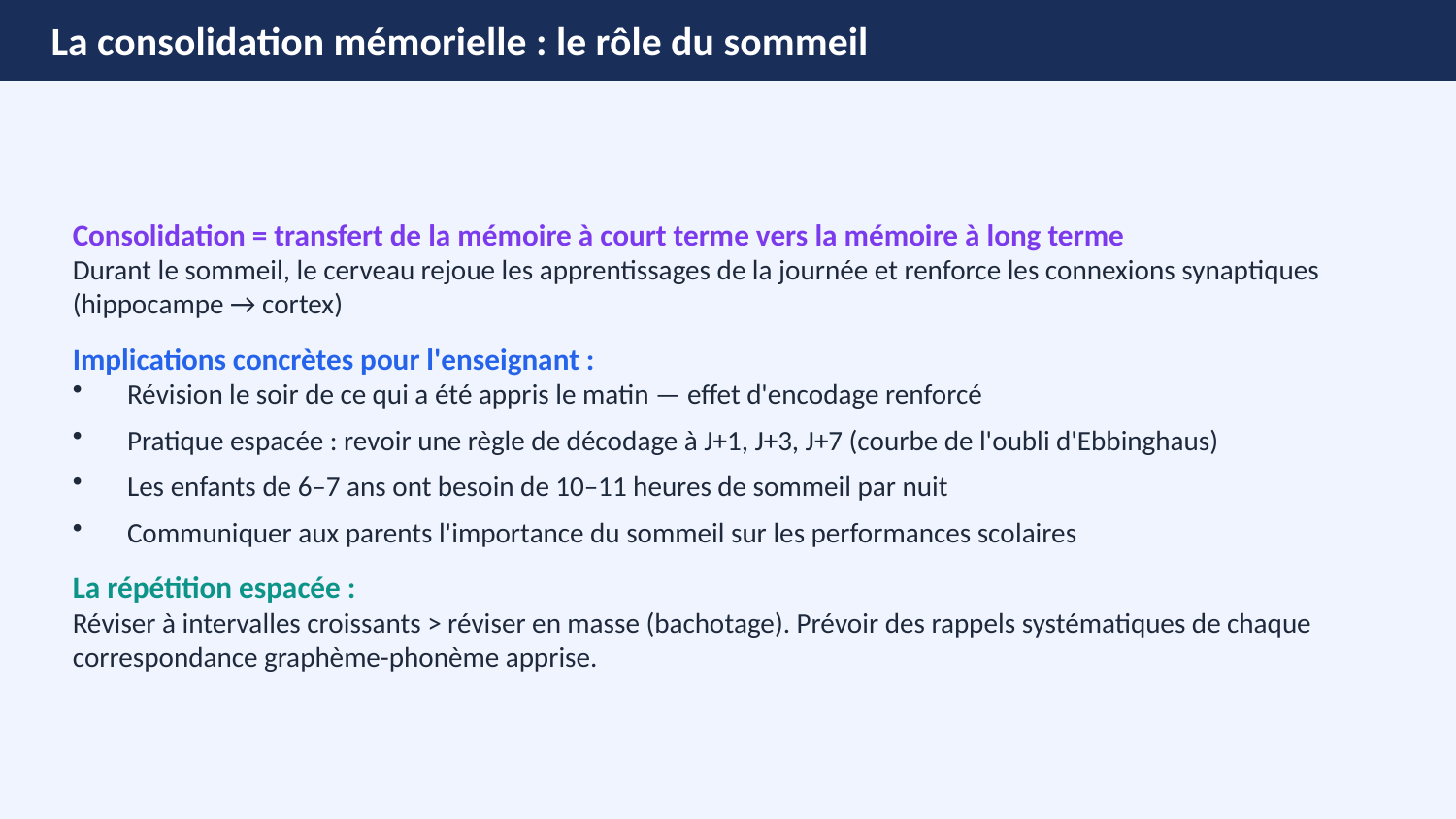

La consolidation mémorielle : le rôle du sommeil
Consolidation = transfert de la mémoire à court terme vers la mémoire à long terme
Durant le sommeil, le cerveau rejoue les apprentissages de la journée et renforce les connexions synaptiques (hippocampe → cortex)
Implications concrètes pour l'enseignant :
Révision le soir de ce qui a été appris le matin — effet d'encodage renforcé
Pratique espacée : revoir une règle de décodage à J+1, J+3, J+7 (courbe de l'oubli d'Ebbinghaus)
Les enfants de 6–7 ans ont besoin de 10–11 heures de sommeil par nuit
Communiquer aux parents l'importance du sommeil sur les performances scolaires
La répétition espacée :
Réviser à intervalles croissants > réviser en masse (bachotage). Prévoir des rappels systématiques de chaque correspondance graphème-phonème apprise.